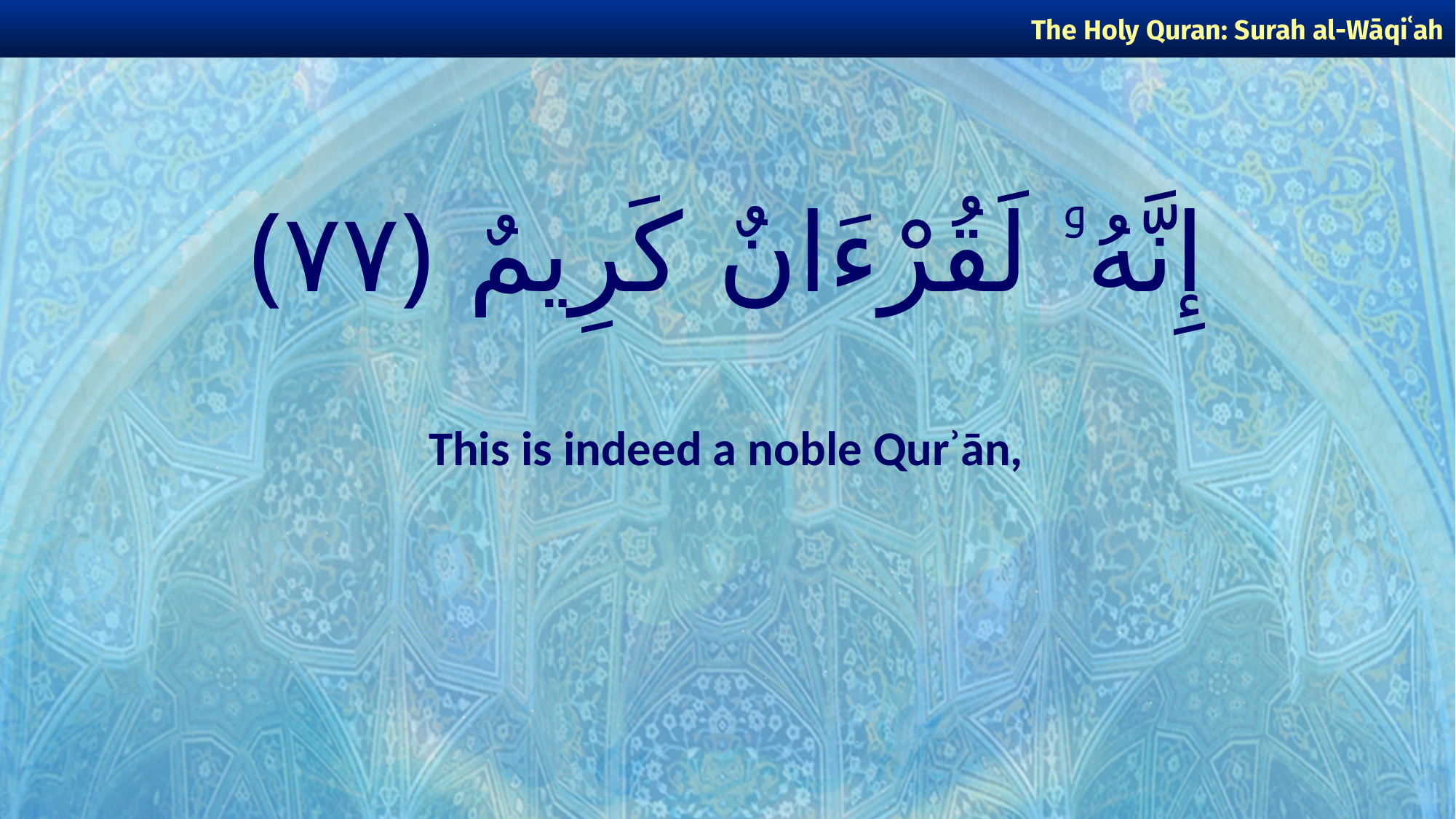

The Holy Quran: Surah al-Wāqiʿah
# إِنَّهُۥ لَقُرْءَانٌ كَرِيمٌ ﴿٧٧﴾
This is indeed a noble Qurʾān,